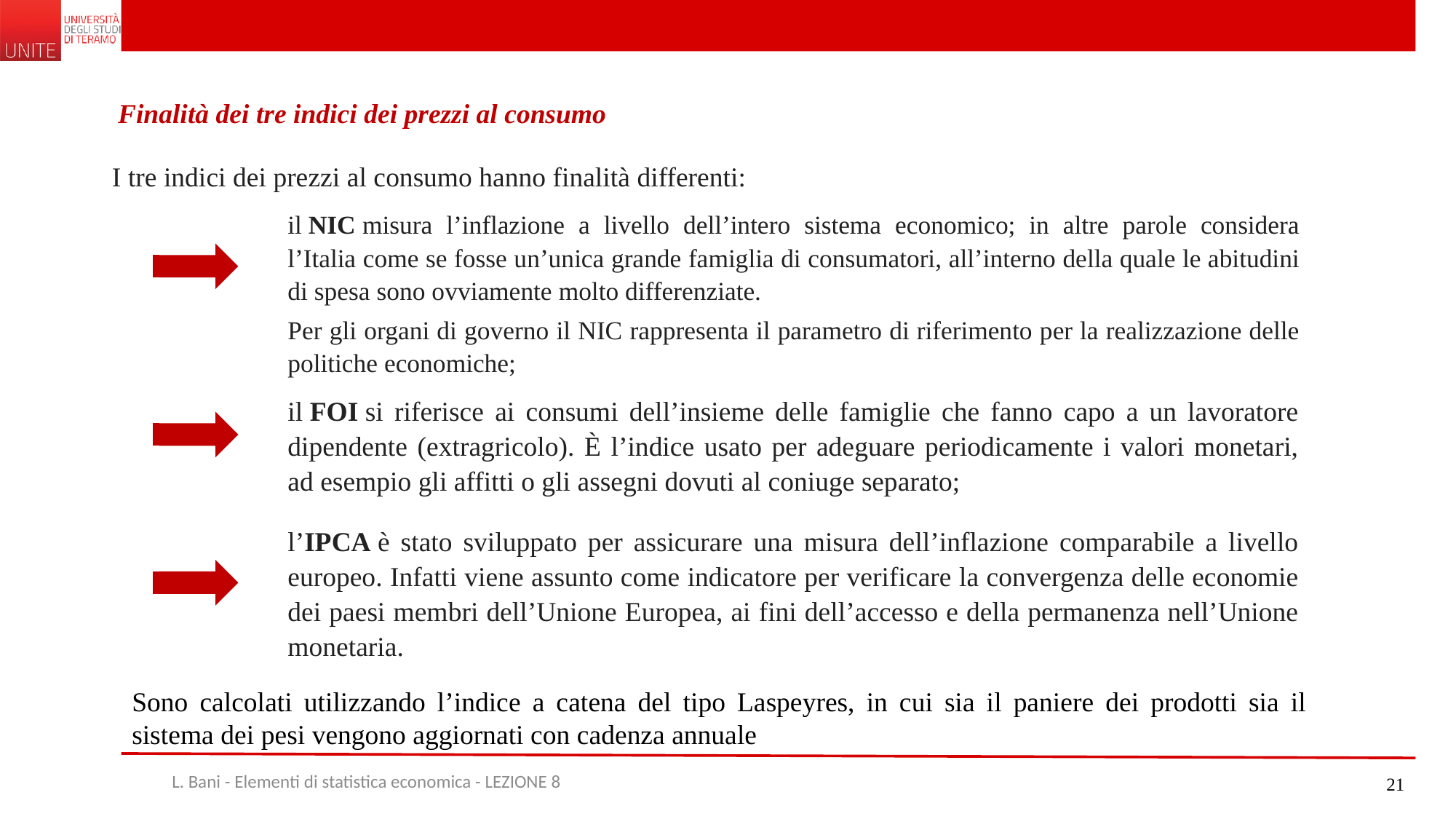

Finalità dei tre indici dei prezzi al consumo
I tre indici dei prezzi al consumo hanno finalità differenti:
il NIC misura l’inflazione a livello dell’intero sistema economico; in altre parole considera l’Italia come se fosse un’unica grande famiglia di consumatori, all’interno della quale le abitudini di spesa sono ovviamente molto differenziate.
Per gli organi di governo il NIC rappresenta il parametro di riferimento per la realizzazione delle politiche economiche;

il FOI si riferisce ai consumi dell’insieme delle famiglie che fanno capo a un lavoratore dipendente (extragricolo). È l’indice usato per adeguare periodicamente i valori monetari, ad esempio gli affitti o gli assegni dovuti al coniuge separato;

l’IPCA è stato sviluppato per assicurare una misura dell’inflazione comparabile a livello europeo. Infatti viene assunto come indicatore per verificare la convergenza delle economie dei paesi membri dell’Unione Europea, ai fini dell’accesso e della permanenza nell’Unione monetaria.

Sono calcolati utilizzando l’indice a catena del tipo Laspeyres, in cui sia il paniere dei prodotti sia il sistema dei pesi vengono aggiornati con cadenza annuale
L. Bani - Elementi di statistica economica - LEZIONE 8
21